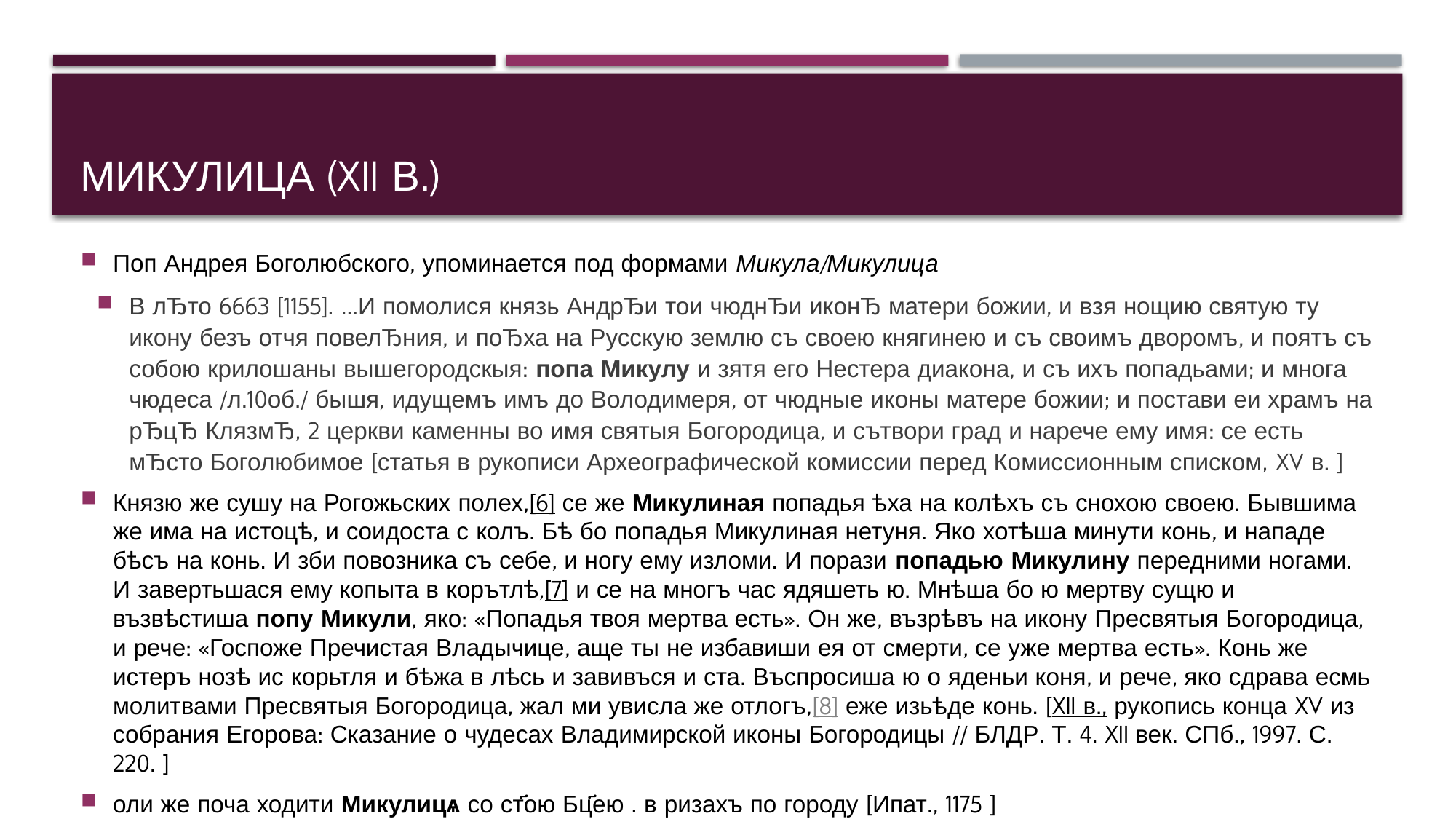

# Микулица (XII в.)
Поп Андрея Боголюбского, упоминается под формами Микула/Микулица
В лЂто 6663 [1155]. …И помолися князь АндрЂи тои чюднЂи иконЂ матери божии, и взя нощию святую ту икону безъ отчя повелЂния, и поЂха на Русскую землю съ своею княгинею и съ своимъ дворомъ, и поятъ съ собою крилошаны вышегородскыя: попа Микулу и зятя его Нестера диакона, и съ ихъ попадьами; и многа чюдеса /л.10об./ бышя, идущемъ имъ до Володимеря, от чюдные иконы матере божии; и постави еи храмъ на рЂцЂ КлязмЂ, 2 церкви каменны во имя святыя Богородица, и сътвори град и нарече ему имя: се есть мЂсто Боголюбимое [статья в рукописи Археографической комиссии перед Комиссионным списком, XV в. ]
Князю же сушу на Рогожьских полех,[6] се же Микулиная попадья ѣха на колѣхъ съ снохою своею. Бывшима же има на истоцѣ, и соидоста с колъ. Бѣ бо попадья Микулиная нетуня. Яко хотѣша минути конь, и нападе бѣсъ на конь. И зби повозника съ себе, и ногу ему изломи. И порази попадью Микулину передними ногами. И завертьшася ему копыта в корътлѣ,[7] и се на многъ час ядяшеть ю. Мнѣша бо ю мертву сущю и възвѣстиша попу Микули, яко: «Попадья твоя мертва есть». Он же, възрѣвъ на икону Пресвятыя Богородица, и рече: «Госпоже Пречистая Владычице, аще ты не избавиши ея от смерти, се уже мертва есть». Конь же истеръ нозѣ ис корьтля и бѣжа в лѣсь и завивъся и ста. Въспросиша ю о яденьи коня, и рече, яко сдрава есмь молитвами Пресвятыя Богородица, жал ми увисла же отлогъ,[8] еже изьѣде конь. [XII в., рукопись конца XV из собрания Егорова: Сказание о чудесах Владимирской иконы Богородицы // БЛДР. Т. 4. XII век. СПб., 1997. С. 220. ]
оли же поча ходити Микулицѧ со ст҃ою Бц҃ею . в ризахъ по городу [Ипат., 1175 ]